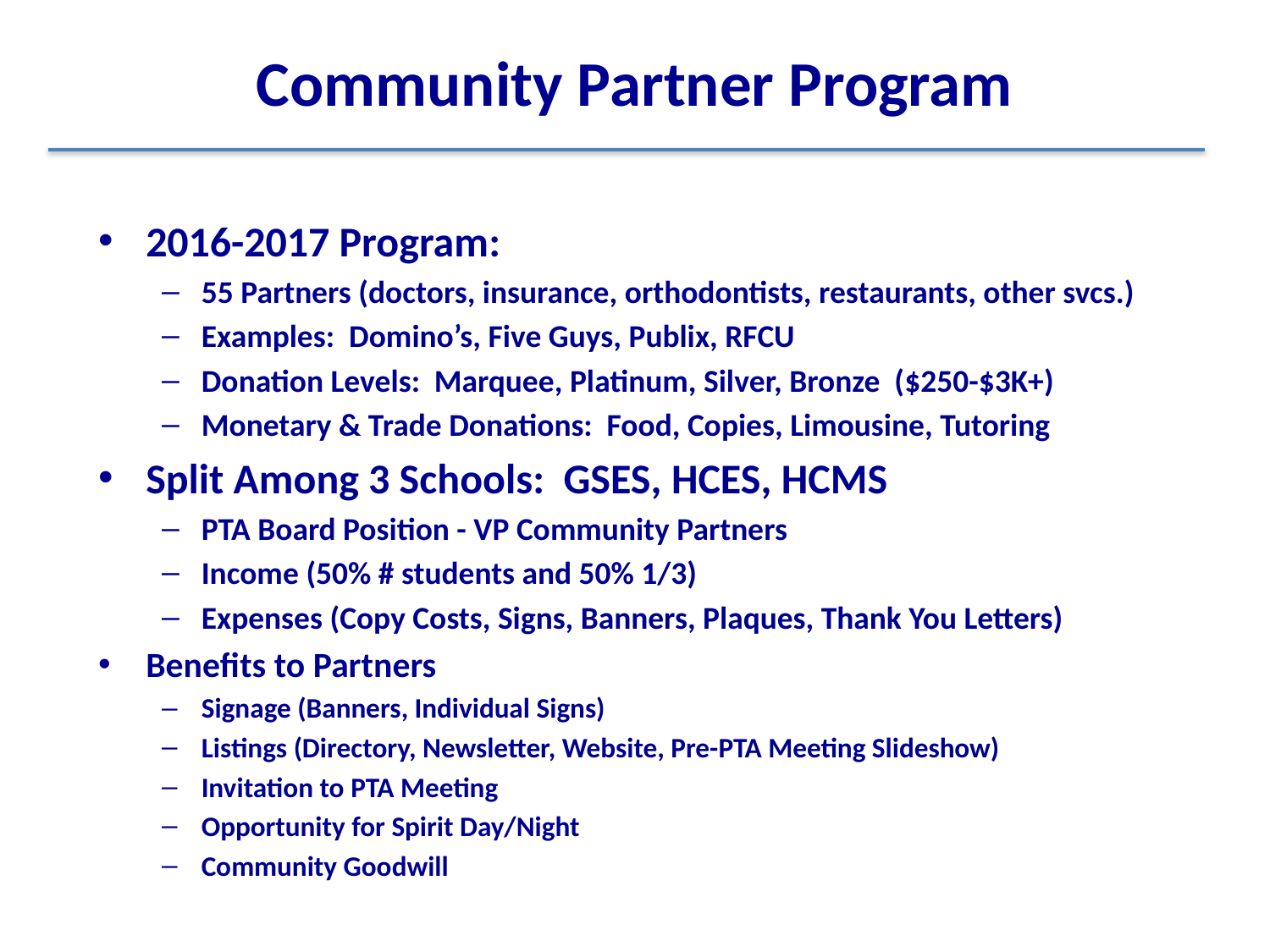

# Community Partner Program

2016-2017 Program:
55 Partners (doctors, insurance, orthodontists, restaurants, other svcs.)
Examples:  Domino’s, Five Guys, Publix, RFCU
Donation Levels:  Marquee, Platinum, Silver, Bronze  ($250-$3K+)
Monetary & Trade Donations:  Food, Copies, Limousine, Tutoring
Split Among 3 Schools:  GSES, HCES, HCMS
PTA Board Position - VP Community Partners
Income (50% # students and 50% 1/3)
Expenses (Copy Costs, Signs, Banners, Plaques, Thank You Letters)
Benefits to Partners
Signage (Banners, Individual Signs)
Listings (Directory, Newsletter, Website, Pre-PTA Meeting Slideshow)
Invitation to PTA Meeting
Opportunity for Spirit Day/Night
Community Goodwill